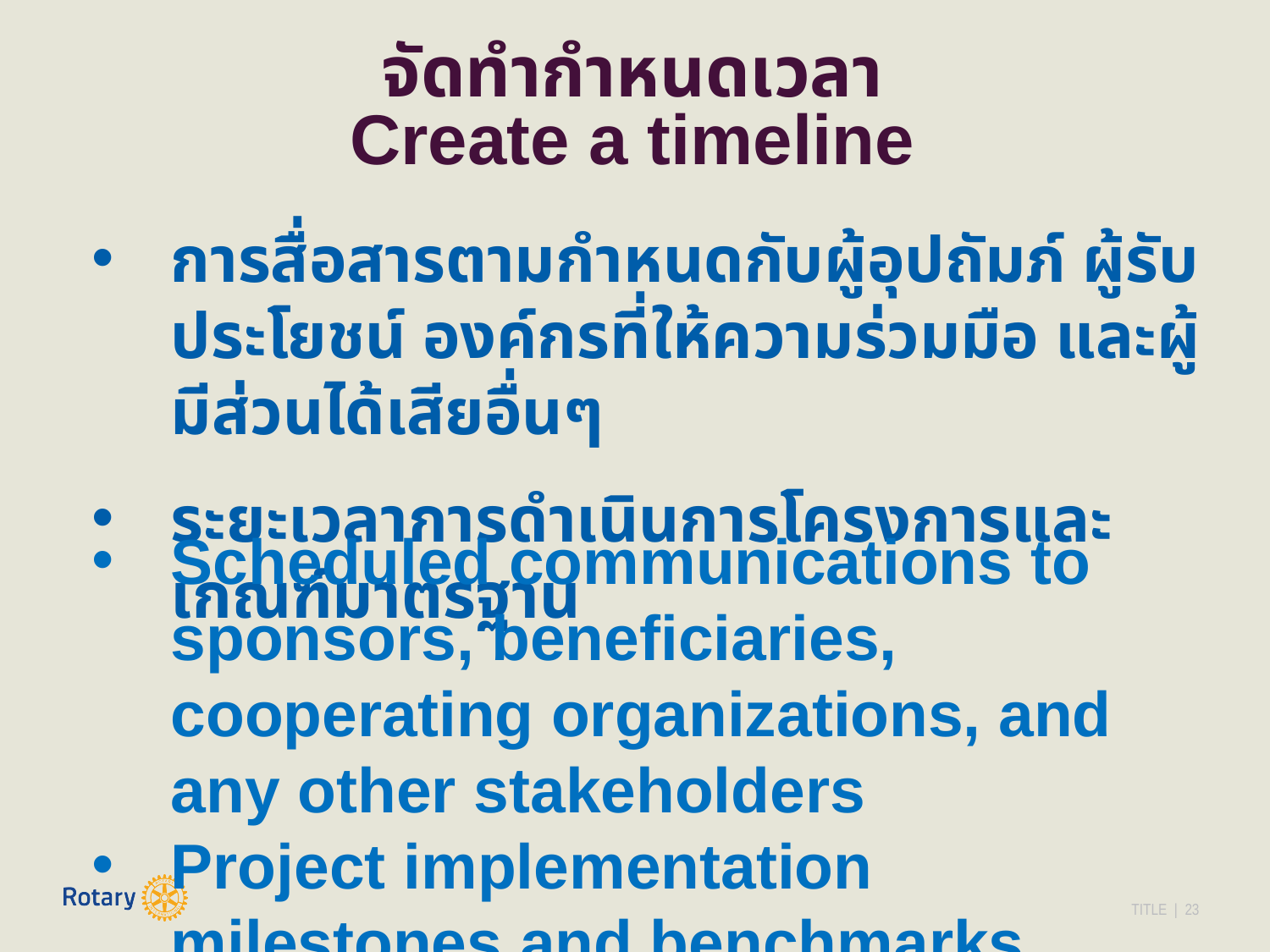

จัดทำกำหนดเวลา
Create a timeline
การสื่อสารตามกำหนดกับผู้อุปถัมภ์ ผู้รับประโยชน์ องค์กรที่ให้ความร่วมมือ และผู้มีส่วนได้เสียอื่นๆ
ระยะเวลาการดำเนินการโครงการและเกณฑ์มาตรฐาน
Scheduled communications to sponsors, beneficiaries, cooperating organizations, and any other stakeholders
Project implementation milestones and benchmarks